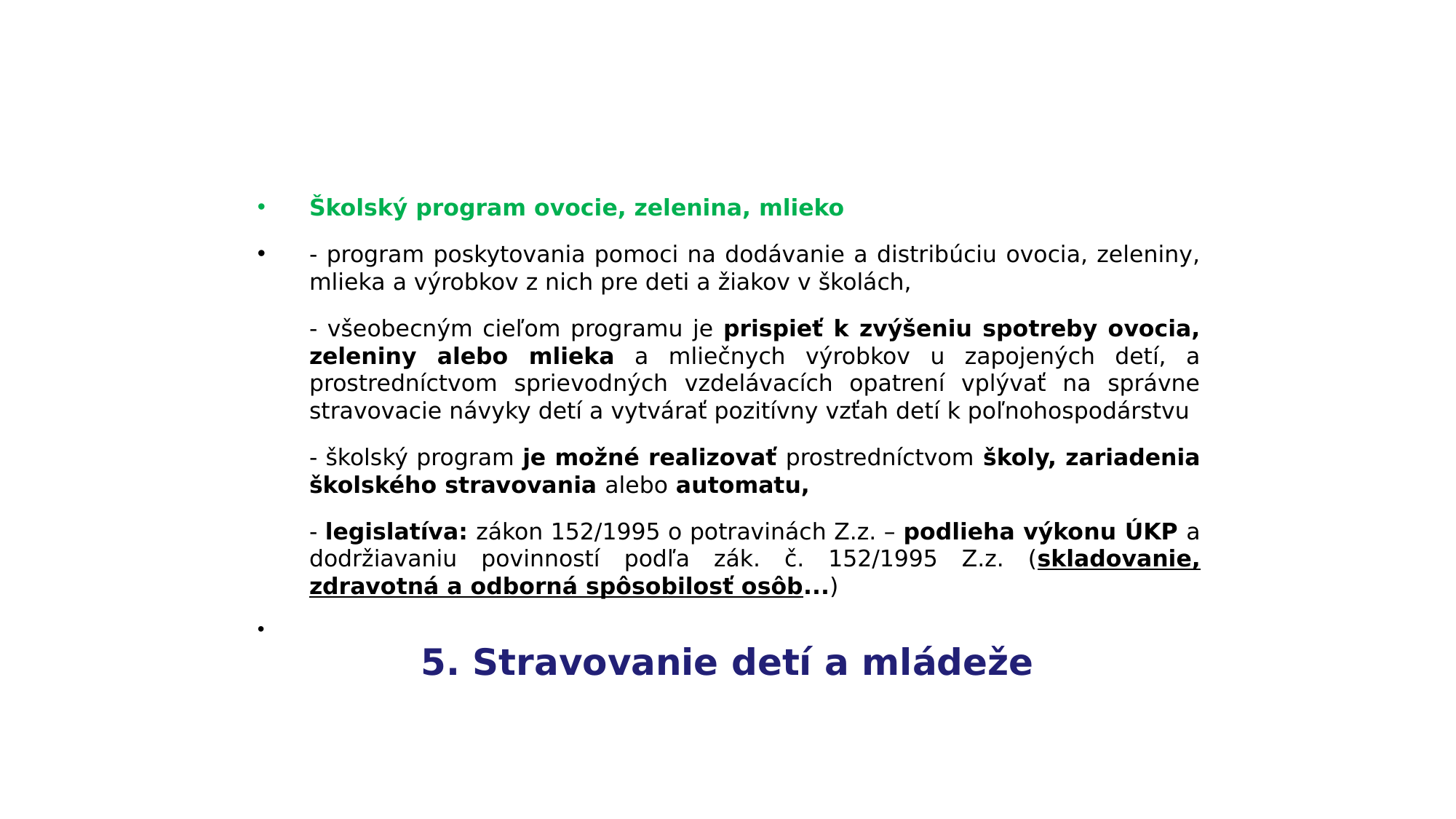

# Školský program ovocie, zelenina, mlieko
- program poskytovania pomoci na dodávanie a distribúciu ovocia, zeleniny, mlieka a výrobkov z nich pre deti a žiakov v školách,
- všeobecným cieľom programu je prispieť k zvýšeniu spotreby ovocia, zeleniny alebo mlieka a mliečnych výrobkov u zapojených detí, a prostredníctvom sprievodných vzdelávacích opatrení vplývať na správne stravovacie návyky detí a vytvárať pozitívny vzťah detí k poľnohospodárstvu
- školský program je možné realizovať prostredníctvom školy, zariadenia školského stravovania alebo automatu,
- legislatíva: zákon 152/1995 o potravinách Z.z. – podlieha výkonu ÚKP a dodržiavaniu povinností podľa zák. č. 152/1995 Z.z. (skladovanie, zdravotná a odborná spôsobilosť osôb...)

5. Stravovanie detí a mládeže